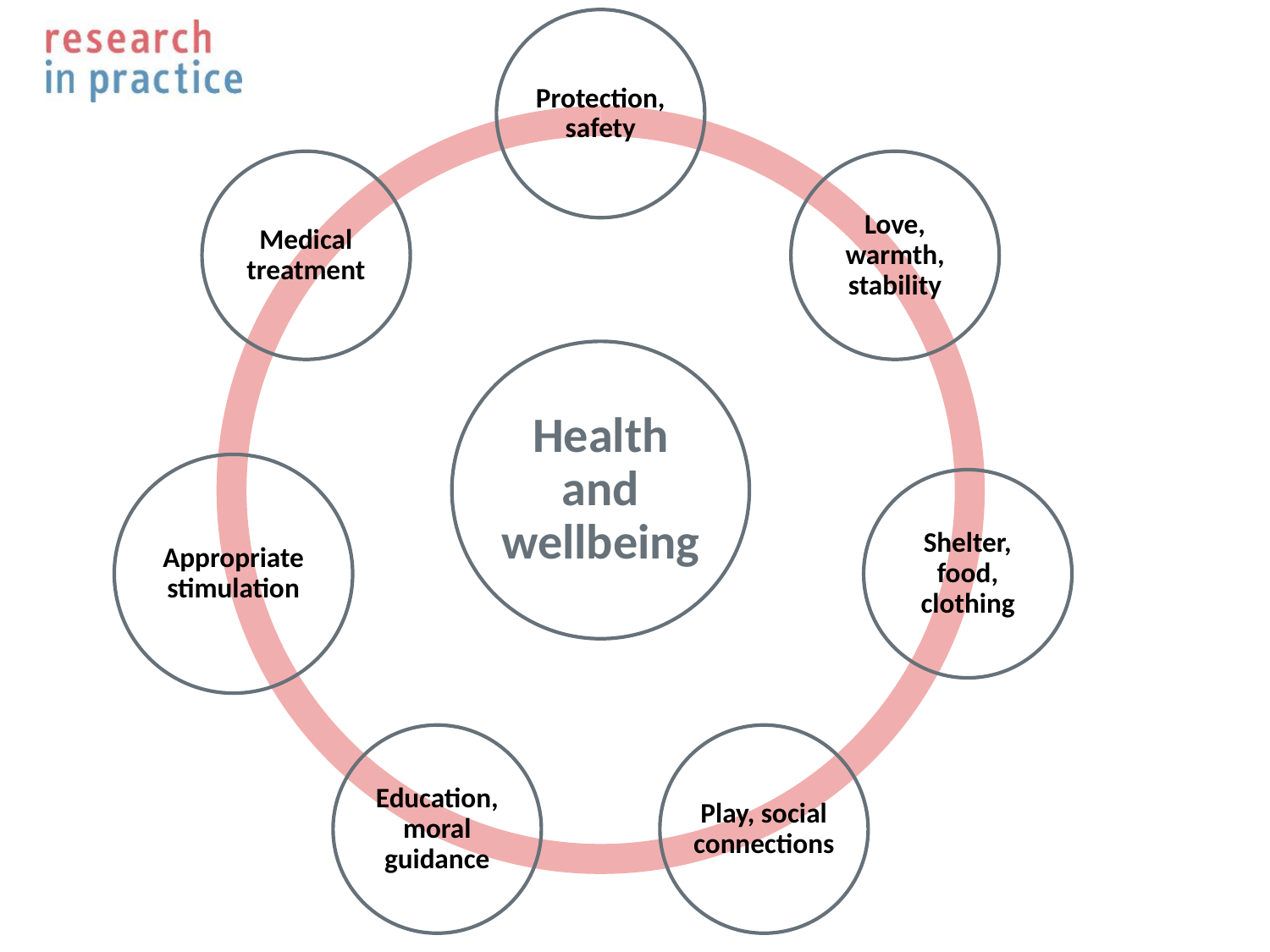

Health and wellbeing
Protection, safety
Love, warmth, stability
Shelter, food, clothing
Play, social connections
Education, moral guidance
Appropriate stimulation
Medical treatment